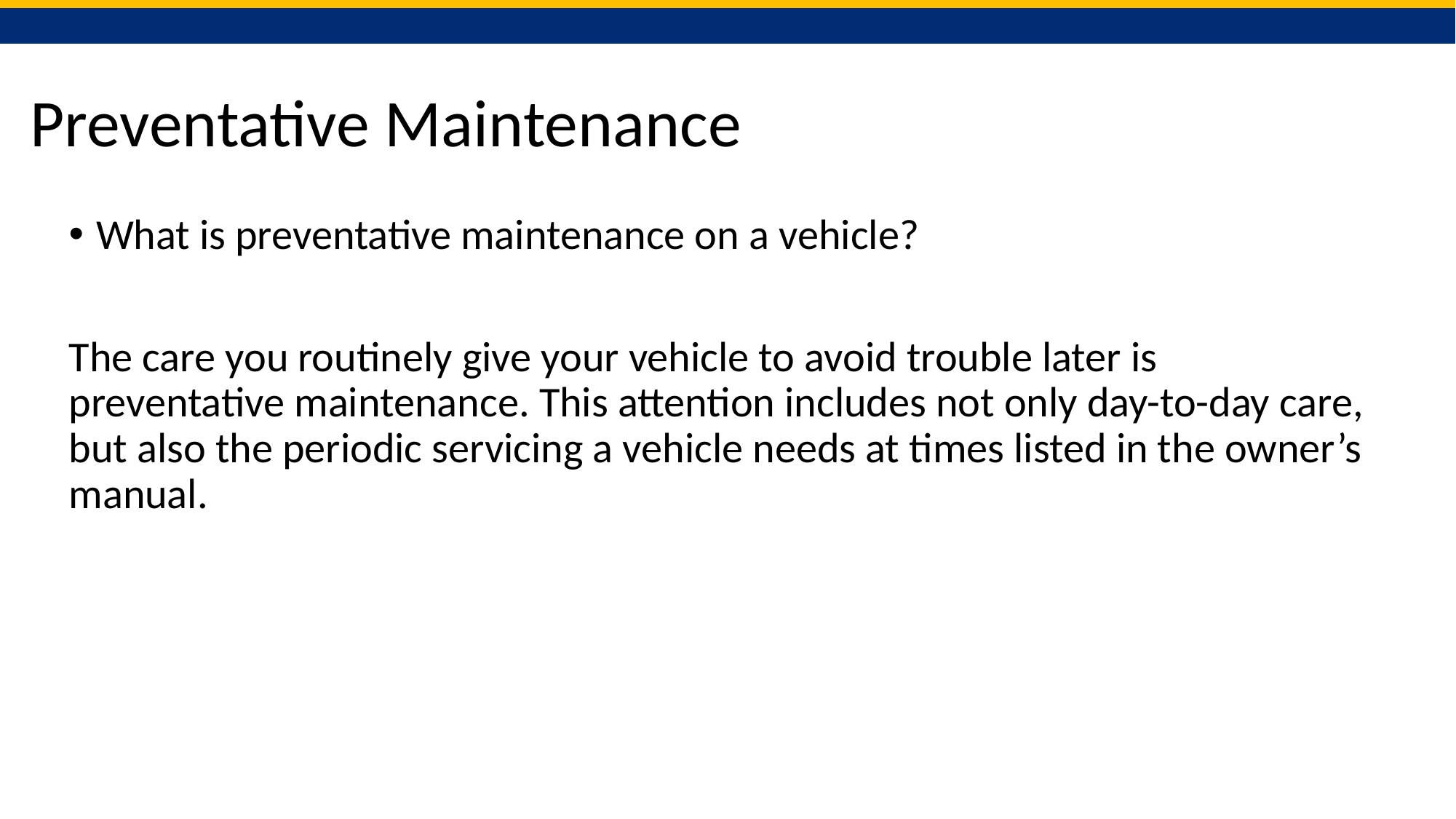

# Preventative Maintenance
What is preventative maintenance on a vehicle?

The care you routinely give your vehicle to avoid trouble later is preventative maintenance. This attention includes not only day-to-day care, but also the periodic servicing a vehicle needs at times listed in the owner’s manual.